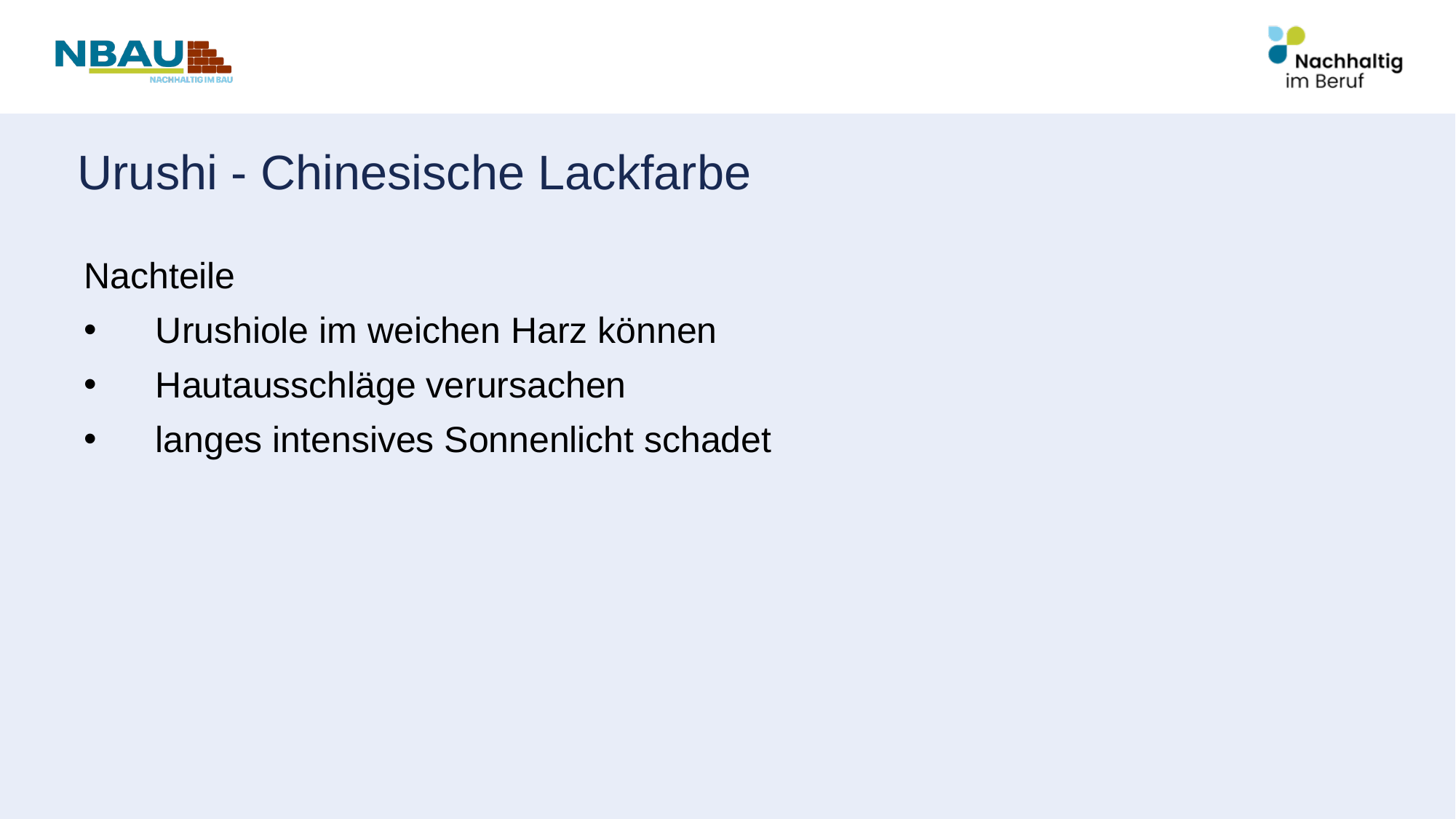

# Urushi - Chinesische Lackfarbe
Nachteile
 Urushiole im weichen Harz können
 Hautausschläge verursachen
 langes intensives Sonnenlicht schadet